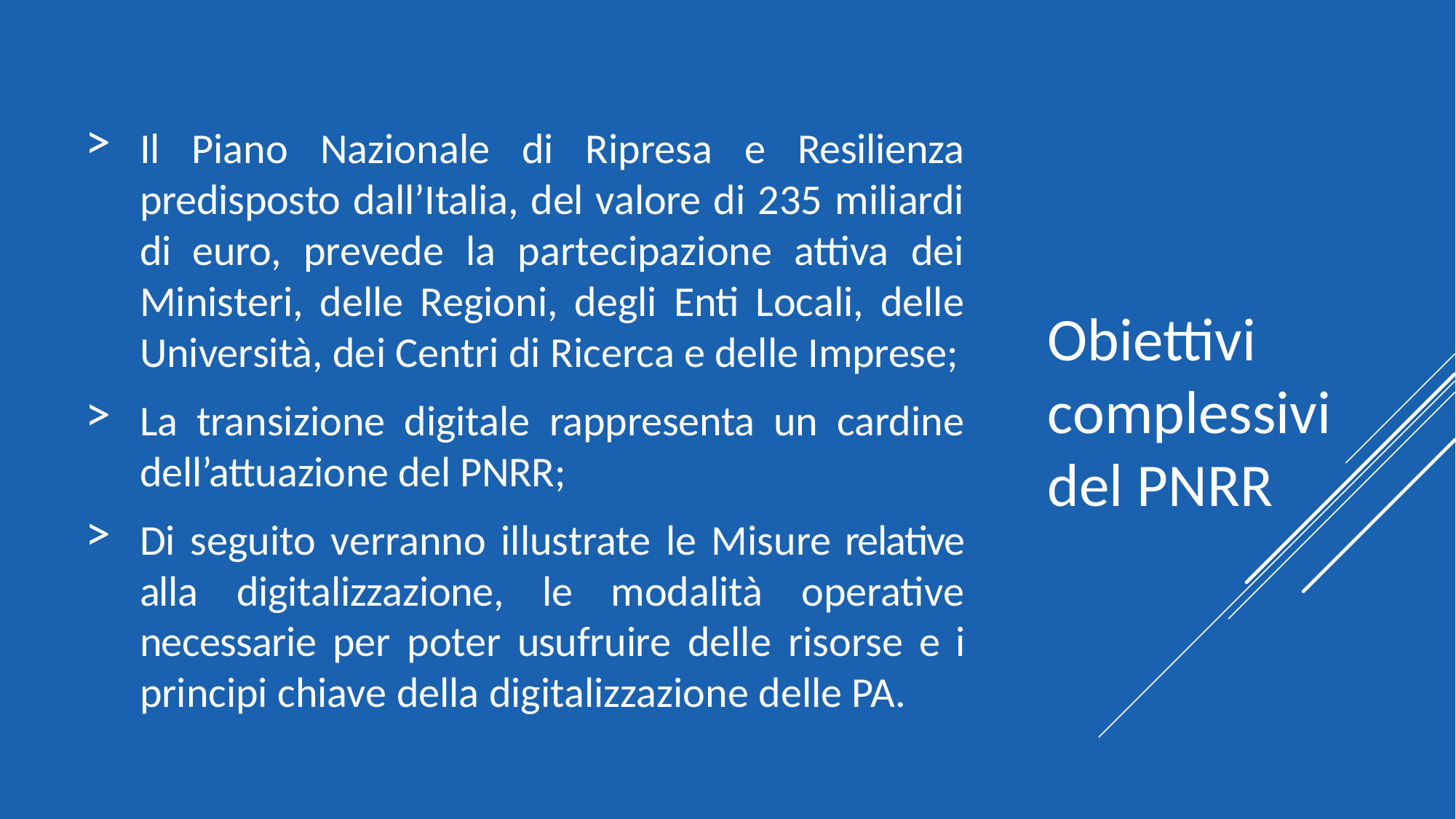

# Obiettivi complessivi del PNRR
Il Piano Nazionale di Ripresa e Resilienza predisposto dall’Italia, del valore di 235 miliardi di euro, prevede la partecipazione attiva dei Ministeri, delle Regioni, degli Enti Locali, delle Università, dei Centri di Ricerca e delle Imprese;
La transizione digitale rappresenta un cardine dell’attuazione del PNRR;
Di seguito verranno illustrate le Misure relative alla digitalizzazione, le modalità operative necessarie per poter usufruire delle risorse e i principi chiave della digitalizzazione delle PA.